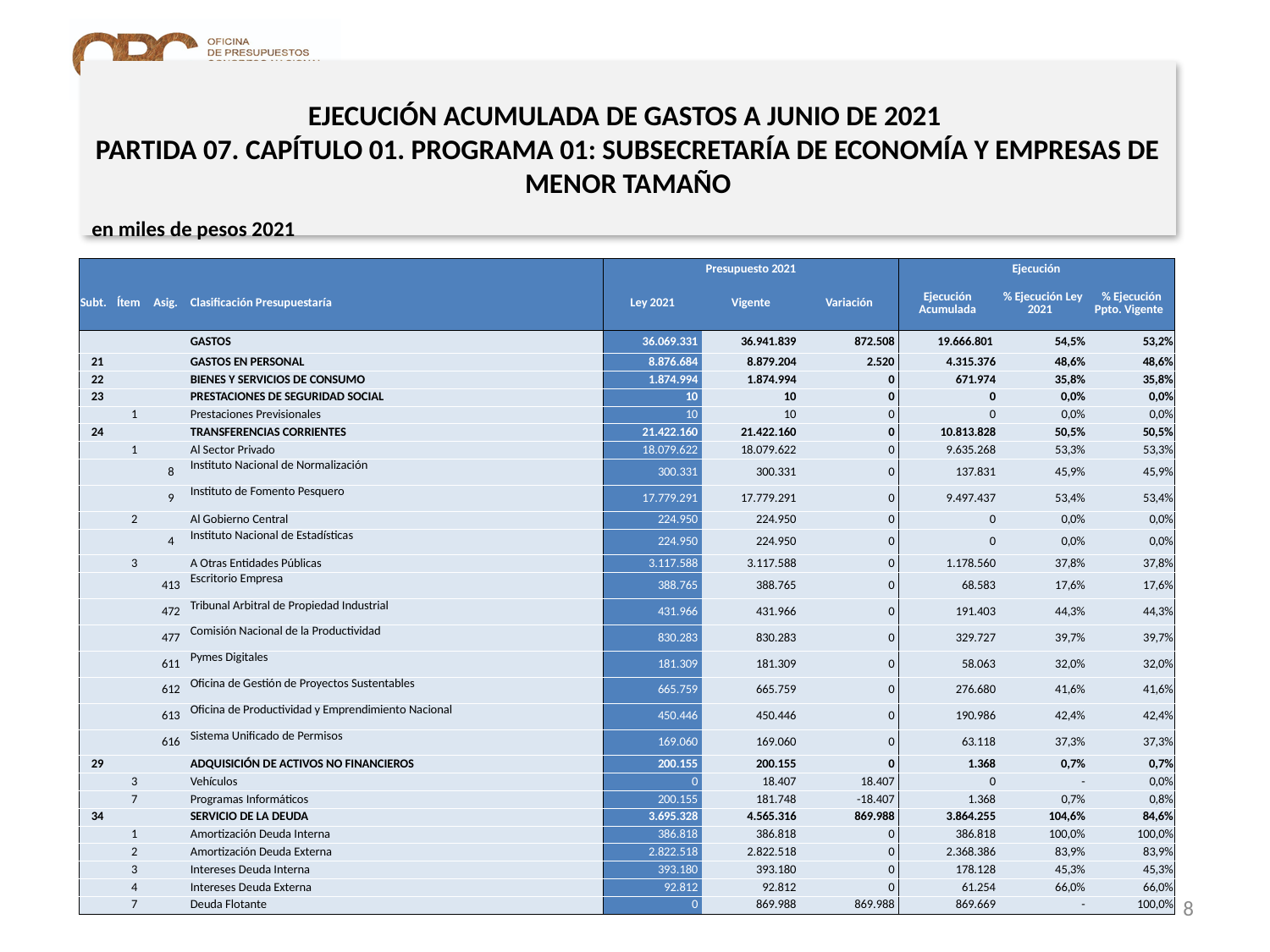

EJECUCIÓN ACUMULADA DE GASTOS A JUNIO DE 2021
PARTIDA 07. CAPÍTULO 01. PROGRAMA 01: SUBSECRETARÍA DE ECONOMÍA Y EMPRESAS DE MENOR TAMAÑO
en miles de pesos 2021
|  |  |  |  | Presupuesto 2021 |  |  | Ejecución |  |  |
| --- | --- | --- | --- | --- | --- | --- | --- | --- | --- |
| Subt. | Ítem | Asig. | Clasificación Presupuestaría | Ley 2021 | Vigente | Variación | Ejecución Acumulada | % Ejecución Ley 2021 | % Ejecución Ppto. Vigente |
|  |  |  | GASTOS | 36.069.331 | 36.941.839 | 872.508 | 19.666.801 | 54,5% | 53,2% |
| 21 |  |  | GASTOS EN PERSONAL | 8.876.684 | 8.879.204 | 2.520 | 4.315.376 | 48,6% | 48,6% |
| 22 |  |  | BIENES Y SERVICIOS DE CONSUMO | 1.874.994 | 1.874.994 | 0 | 671.974 | 35,8% | 35,8% |
| 23 |  |  | PRESTACIONES DE SEGURIDAD SOCIAL | 10 | 10 | 0 | 0 | 0,0% | 0,0% |
|  | 1 |  | Prestaciones Previsionales | 10 | 10 | 0 | 0 | 0,0% | 0,0% |
| 24 |  |  | TRANSFERENCIAS CORRIENTES | 21.422.160 | 21.422.160 | 0 | 10.813.828 | 50,5% | 50,5% |
|  | 1 |  | Al Sector Privado | 18.079.622 | 18.079.622 | 0 | 9.635.268 | 53,3% | 53,3% |
|  |  | 8 | Instituto Nacional de Normalización | 300.331 | 300.331 | 0 | 137.831 | 45,9% | 45,9% |
|  |  | 9 | Instituto de Fomento Pesquero | 17.779.291 | 17.779.291 | 0 | 9.497.437 | 53,4% | 53,4% |
|  | 2 |  | Al Gobierno Central | 224.950 | 224.950 | 0 | 0 | 0,0% | 0,0% |
|  |  | 4 | Instituto Nacional de Estadísticas | 224.950 | 224.950 | 0 | 0 | 0,0% | 0,0% |
|  | 3 |  | A Otras Entidades Públicas | 3.117.588 | 3.117.588 | 0 | 1.178.560 | 37,8% | 37,8% |
|  |  | 413 | Escritorio Empresa | 388.765 | 388.765 | 0 | 68.583 | 17,6% | 17,6% |
|  |  | 472 | Tribunal Arbitral de Propiedad Industrial | 431.966 | 431.966 | 0 | 191.403 | 44,3% | 44,3% |
|  |  | 477 | Comisión Nacional de la Productividad | 830.283 | 830.283 | 0 | 329.727 | 39,7% | 39,7% |
|  |  | 611 | Pymes Digitales | 181.309 | 181.309 | 0 | 58.063 | 32,0% | 32,0% |
|  |  | 612 | Oficina de Gestión de Proyectos Sustentables | 665.759 | 665.759 | 0 | 276.680 | 41,6% | 41,6% |
|  |  | 613 | Oficina de Productividad y Emprendimiento Nacional | 450.446 | 450.446 | 0 | 190.986 | 42,4% | 42,4% |
|  |  | 616 | Sistema Unificado de Permisos | 169.060 | 169.060 | 0 | 63.118 | 37,3% | 37,3% |
| 29 |  |  | ADQUISICIÓN DE ACTIVOS NO FINANCIEROS | 200.155 | 200.155 | 0 | 1.368 | 0,7% | 0,7% |
|  | 3 |  | Vehículos | 0 | 18.407 | 18.407 | 0 | - | 0,0% |
|  | 7 |  | Programas Informáticos | 200.155 | 181.748 | -18.407 | 1.368 | 0,7% | 0,8% |
| 34 |  |  | SERVICIO DE LA DEUDA | 3.695.328 | 4.565.316 | 869.988 | 3.864.255 | 104,6% | 84,6% |
|  | 1 |  | Amortización Deuda Interna | 386.818 | 386.818 | 0 | 386.818 | 100,0% | 100,0% |
|  | 2 |  | Amortización Deuda Externa | 2.822.518 | 2.822.518 | 0 | 2.368.386 | 83,9% | 83,9% |
|  | 3 |  | Intereses Deuda Interna | 393.180 | 393.180 | 0 | 178.128 | 45,3% | 45,3% |
|  | 4 |  | Intereses Deuda Externa | 92.812 | 92.812 | 0 | 61.254 | 66,0% | 66,0% |
|  | 7 |  | Deuda Flotante | 0 | 869.988 | 869.988 | 869.669 | - | 100,0% |
Fuente: Elaboración propia en base a Informes de ejecución presupuestaria mensual de DIPRES.
8